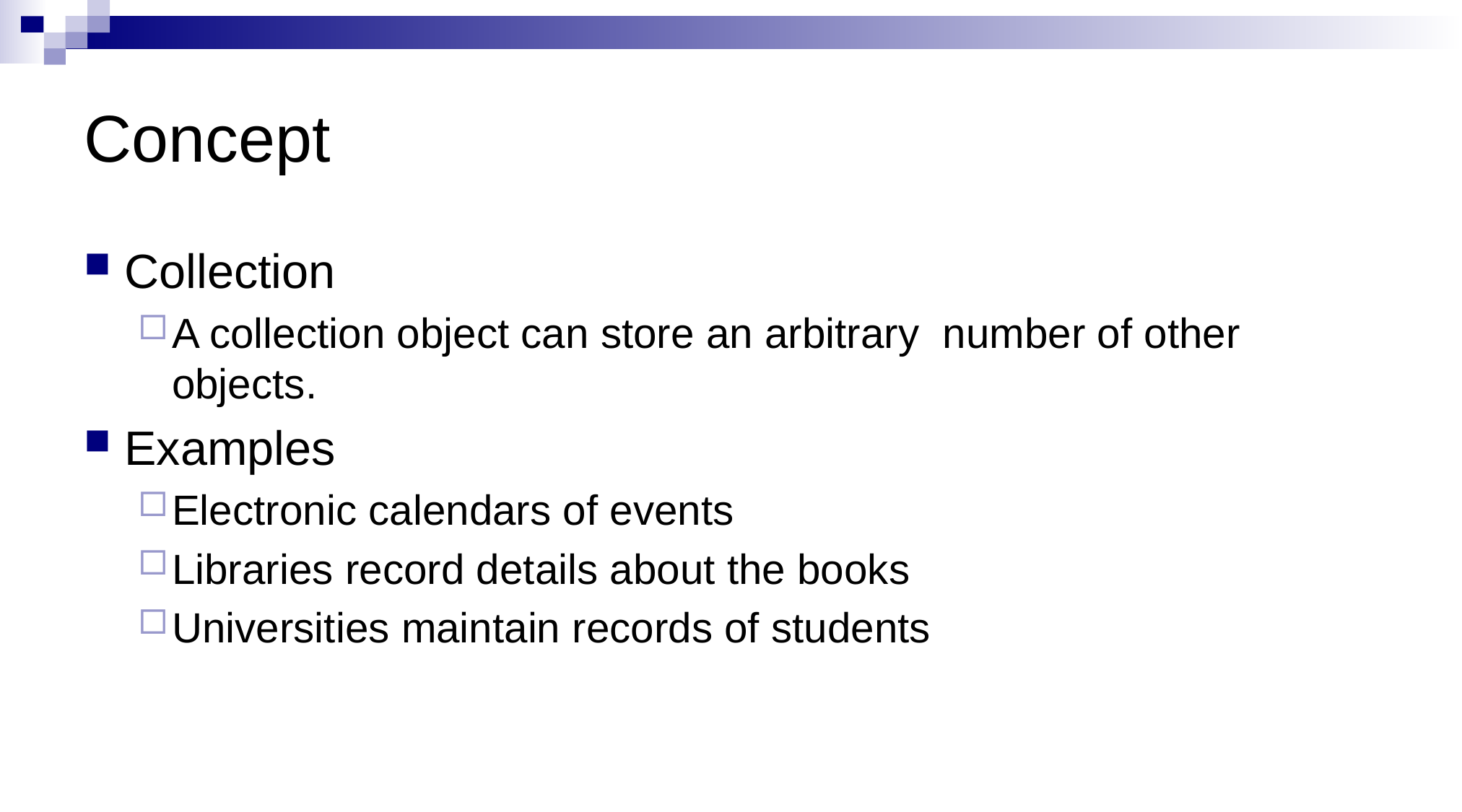

# Concept
Collection
A collection object can store an arbitrary  number of other objects.
Examples
Electronic calendars of events
Libraries record details about the books
Universities maintain records of students